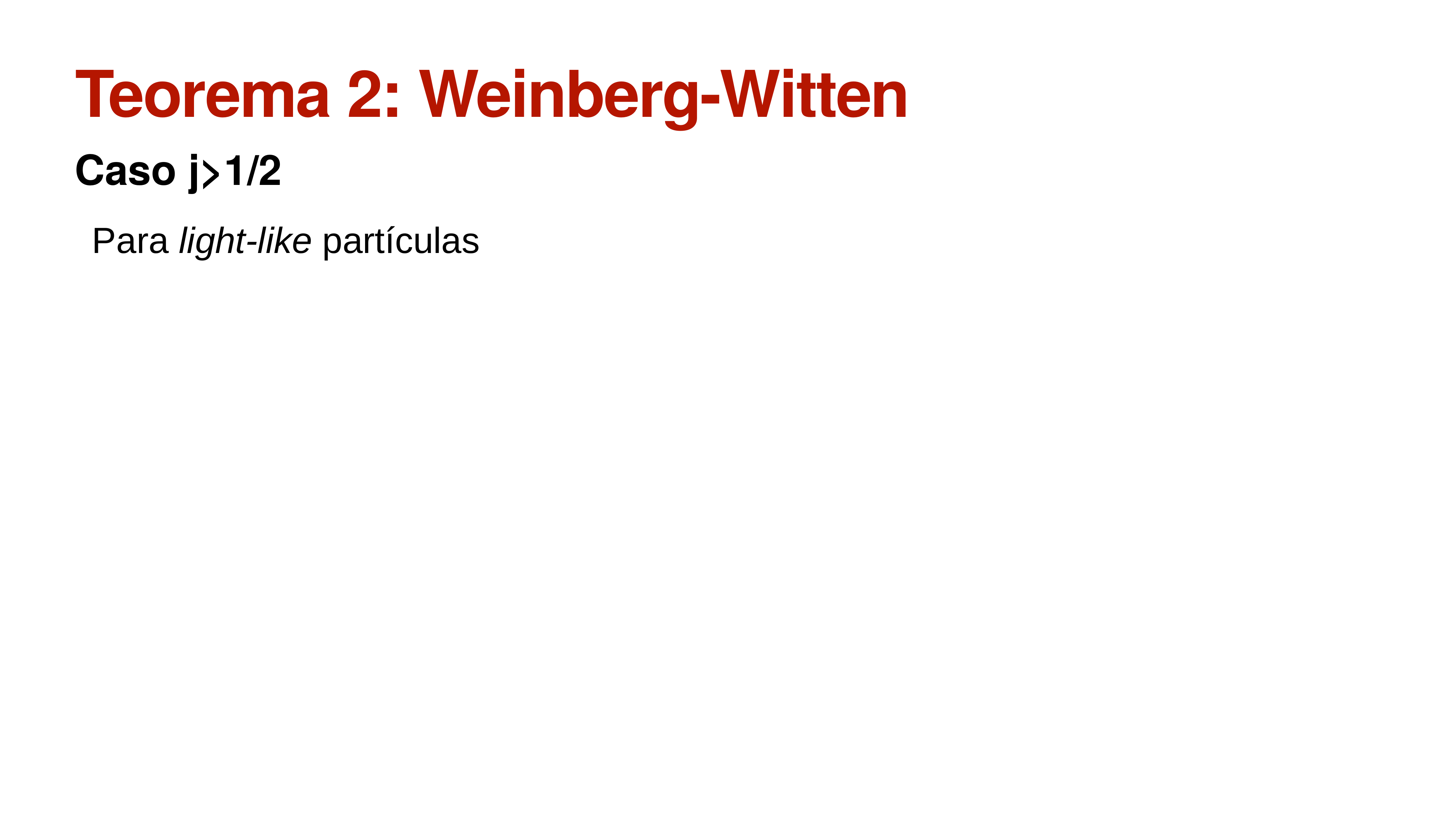

# Teorema 2: Weinberg-Witten
Caso j>1/2
Para light-like partículas